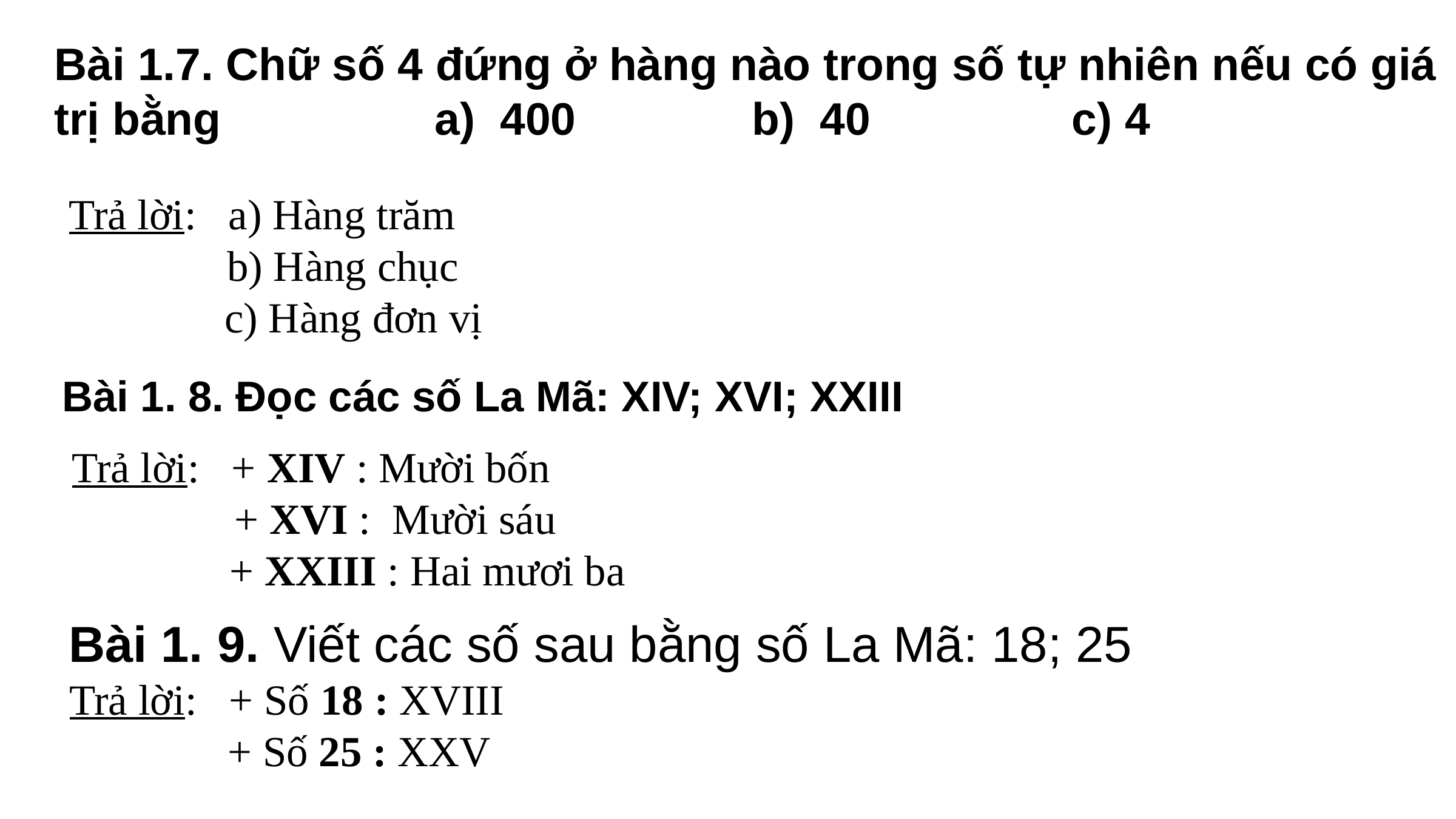

Bài 1.7. Chữ số 4 đứng ở hàng nào trong số tự nhiên nếu có giá trị bằng                 a)  400              b)  40                c) 4
Trả lời:   a) Hàng trăm
               b) Hàng chục
                 c) Hàng đơn vị
Bài 1. 8. Đọc các số La Mã: XIV; XVI; XXIII
Trả lời:   + XIV : Mười bốn
    + XVI :  Mười sáu
           + XXIII : Hai mươi ba
 Bài 1. 9. Viết các số sau bằng số La Mã: 18; 25
Trả lời:   + Số 18 : XVIII
         + Số 25 : XXV